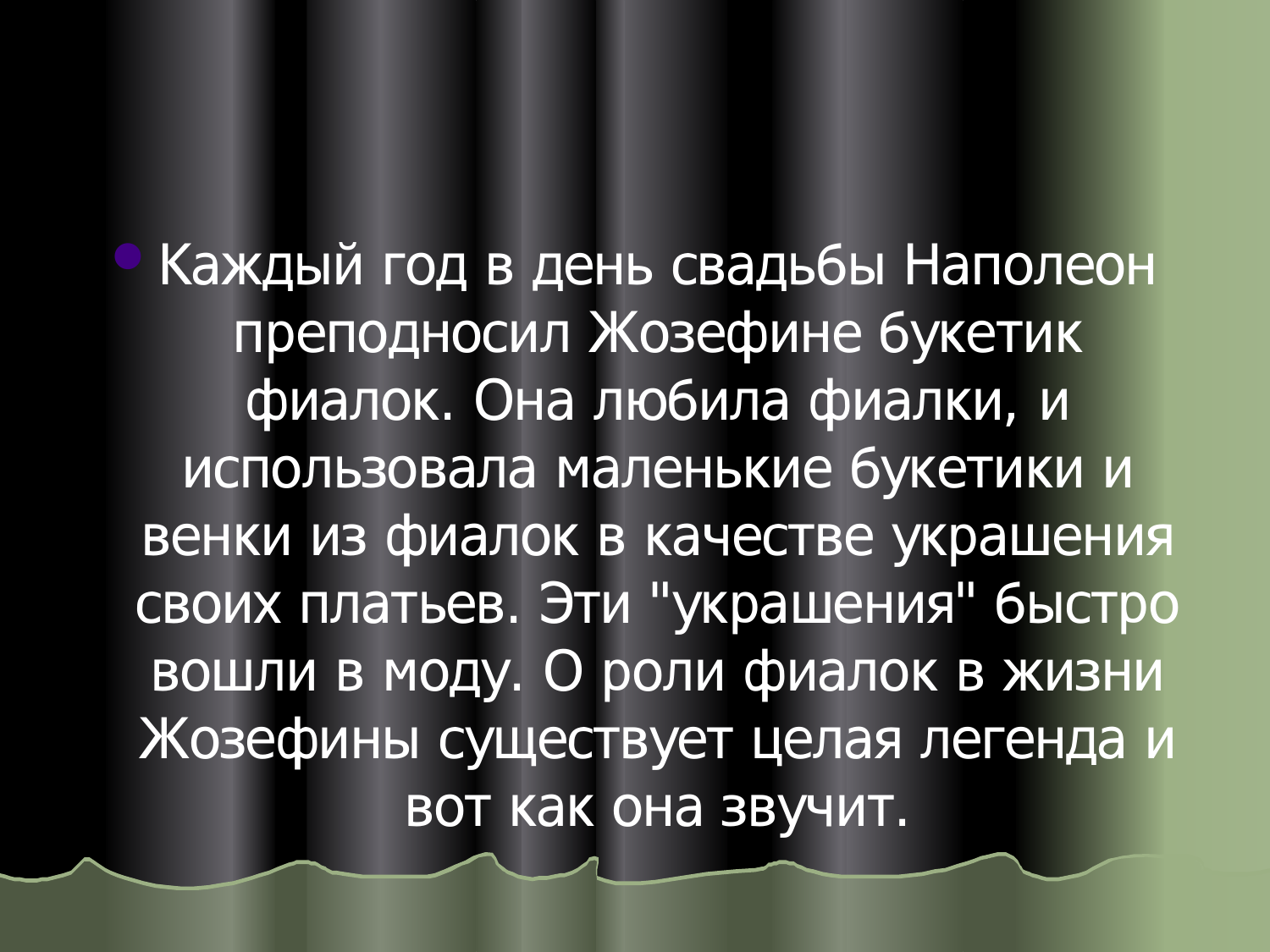

#
Каждый год в день свадьбы Наполеон преподносил Жозефине букетик фиалок. Она любила фиалки, и использовала маленькие букетики и венки из фиалок в качестве украшения своих платьев. Эти "украшения" быстро вошли в моду. О роли фиалок в жизни Жозефины существует целая легенда и вот как она звучит.